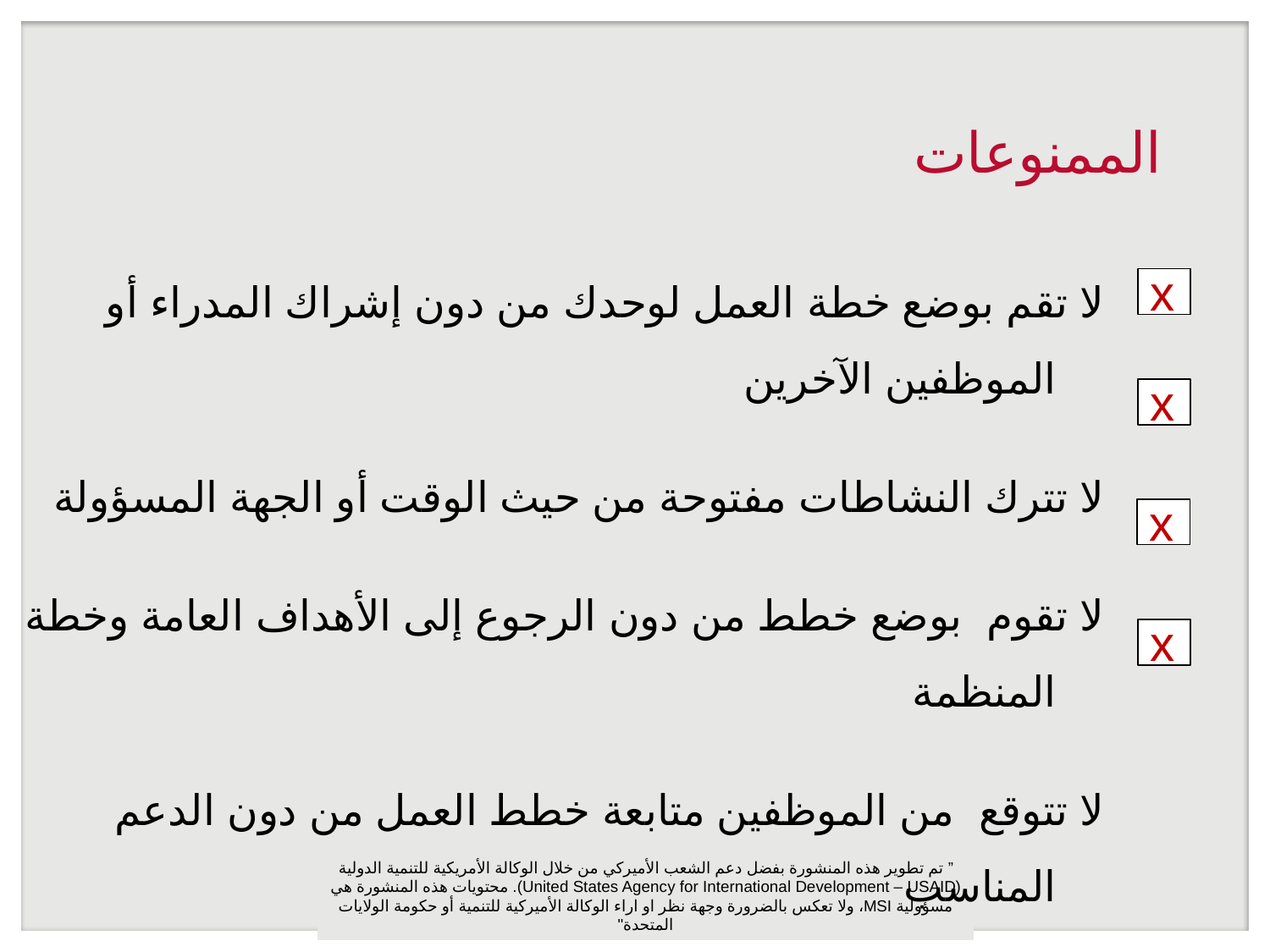

# الممنوعات
لا تقم بوضع خطة العمل لوحدك من دون إشراك المدراء أو الموظفين الآخرين
لا تترك النشاطات مفتوحة من حيث الوقت أو الجهة المسؤولة
لا تقوم  بوضع خطط من دون الرجوع إلى الأهداف العامة وخطة المنظمة
لا تتوقع  من الموظفين متابعة خطط العمل من دون الدعم المناسب
x

x

x

x